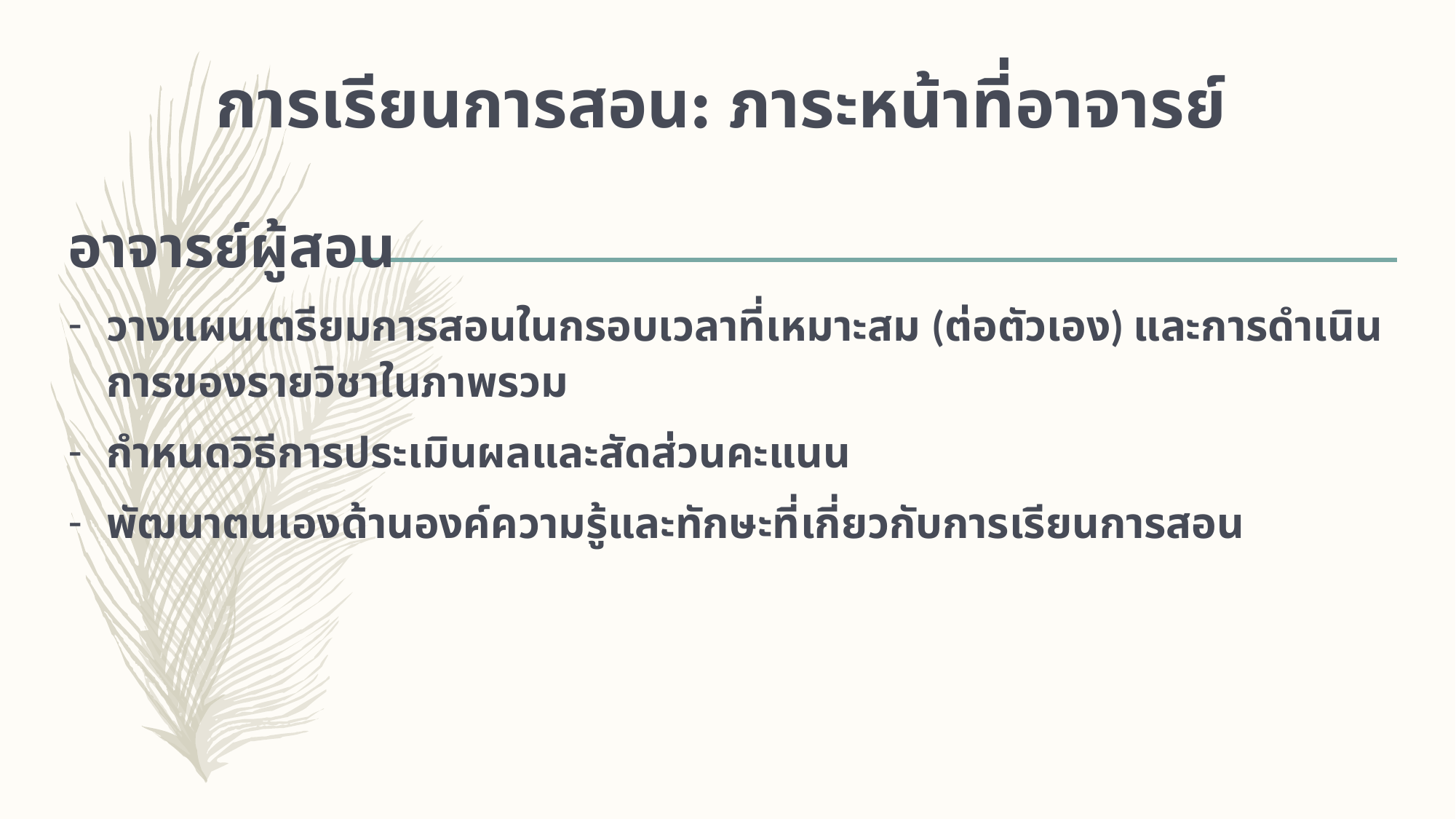

# การเรียนการสอน: ภาระหน้าที่อาจารย์
อาจารย์ผู้สอน
วางแผนเตรียมการสอนในกรอบเวลาที่เหมาะสม (ต่อตัวเอง) และการดำเนินการของรายวิชาในภาพรวม
กำหนดวิธีการประเมินผลและสัดส่วนคะแนน
พัฒนาตนเองด้านองค์ความรู้และทักษะที่เกี่ยวกับการเรียนการสอน